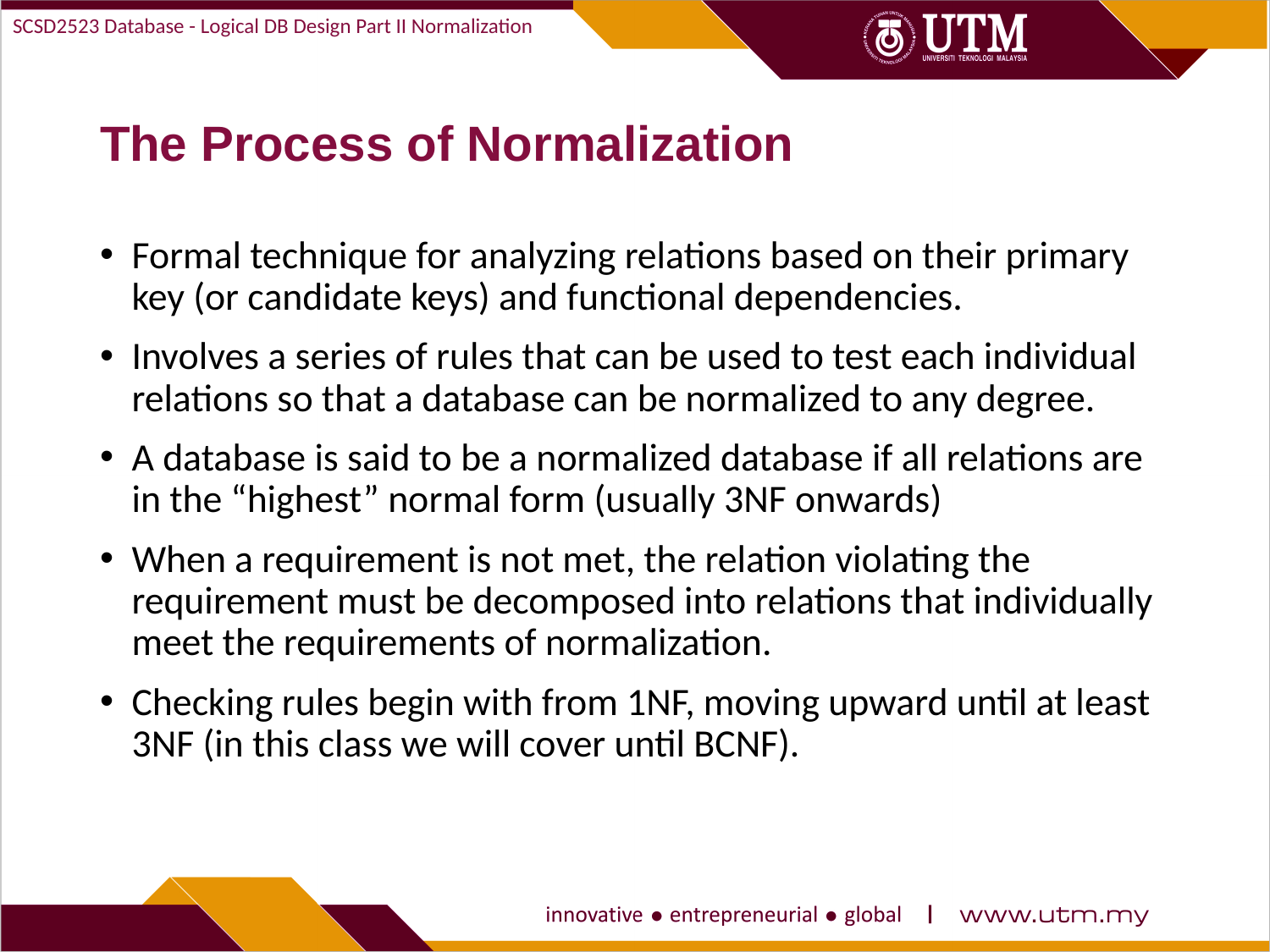

SCSD2523 Database - Logical DB Design Part II Normalization
# The Process of Normalization
Formal technique for analyzing relations based on their primary key (or candidate keys) and functional dependencies.
Involves a series of rules that can be used to test each individual relations so that a database can be normalized to any degree.
A database is said to be a normalized database if all relations are in the “highest” normal form (usually 3NF onwards)
When a requirement is not met, the relation violating the requirement must be decomposed into relations that individually meet the requirements of normalization.
Checking rules begin with from 1NF, moving upward until at least 3NF (in this class we will cover until BCNF).

26